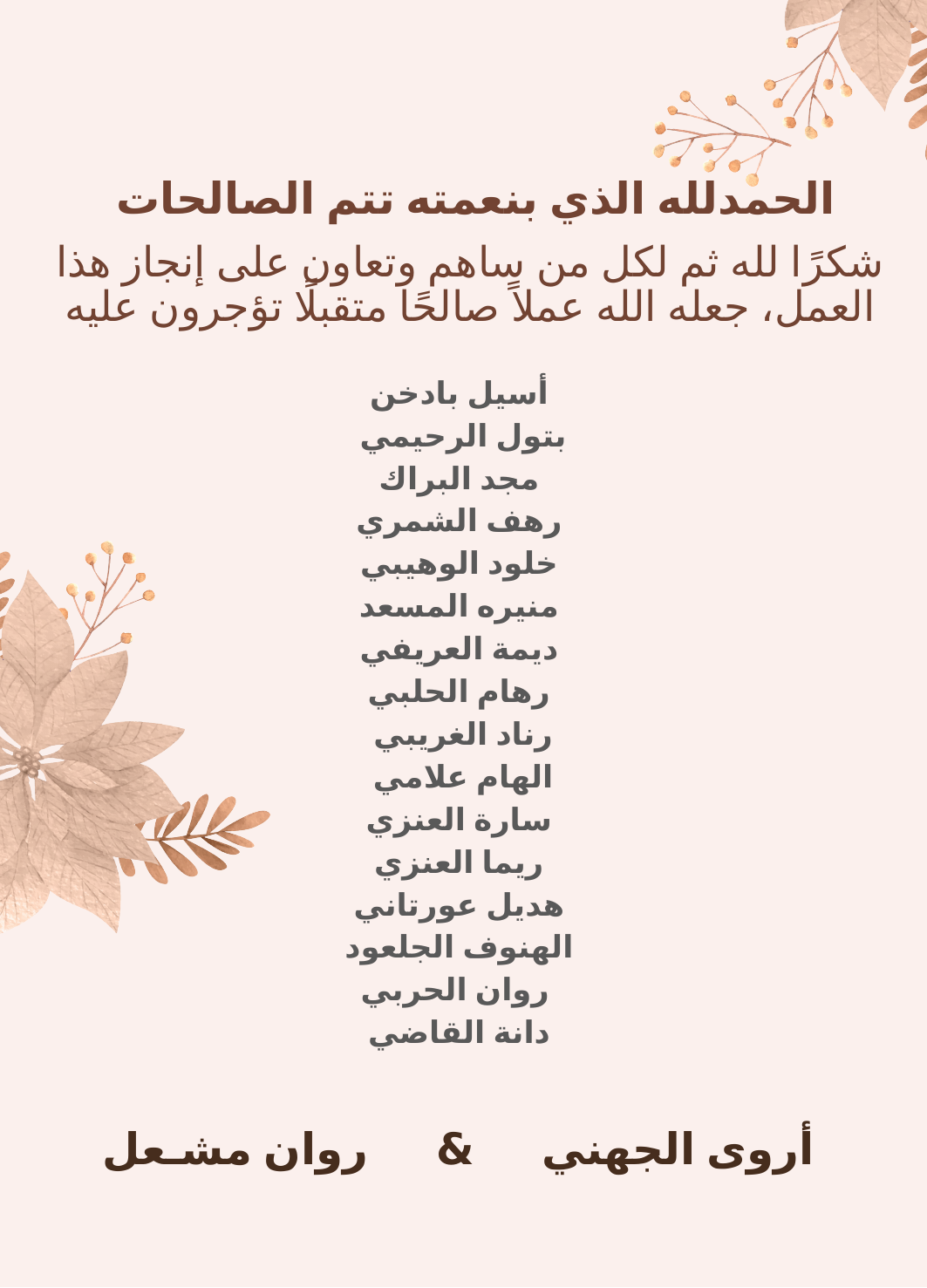

# الحمدلله الذي بنعمته تتم الصالحات
شكرًا لله ثم لكل من ساهم وتعاون على إنجاز هذا العمل، جعله الله عملاً صالحًا متقبلًا تؤجرون عليه
أسيل بادخن
بتول الرحيمي
مجد البراك
رهف الشمري
خلود الوهيبي
منيره المسعد
ديمة العريفي
رهام الحلبي
رناد الغريبي
الهام علامي
سارة العنزي
ريما العنزي
هديل عورتاني
الهنوف الجلعود
 روان الحربي
دانة القاضي
أروى الجهني      &      روان مشـعل